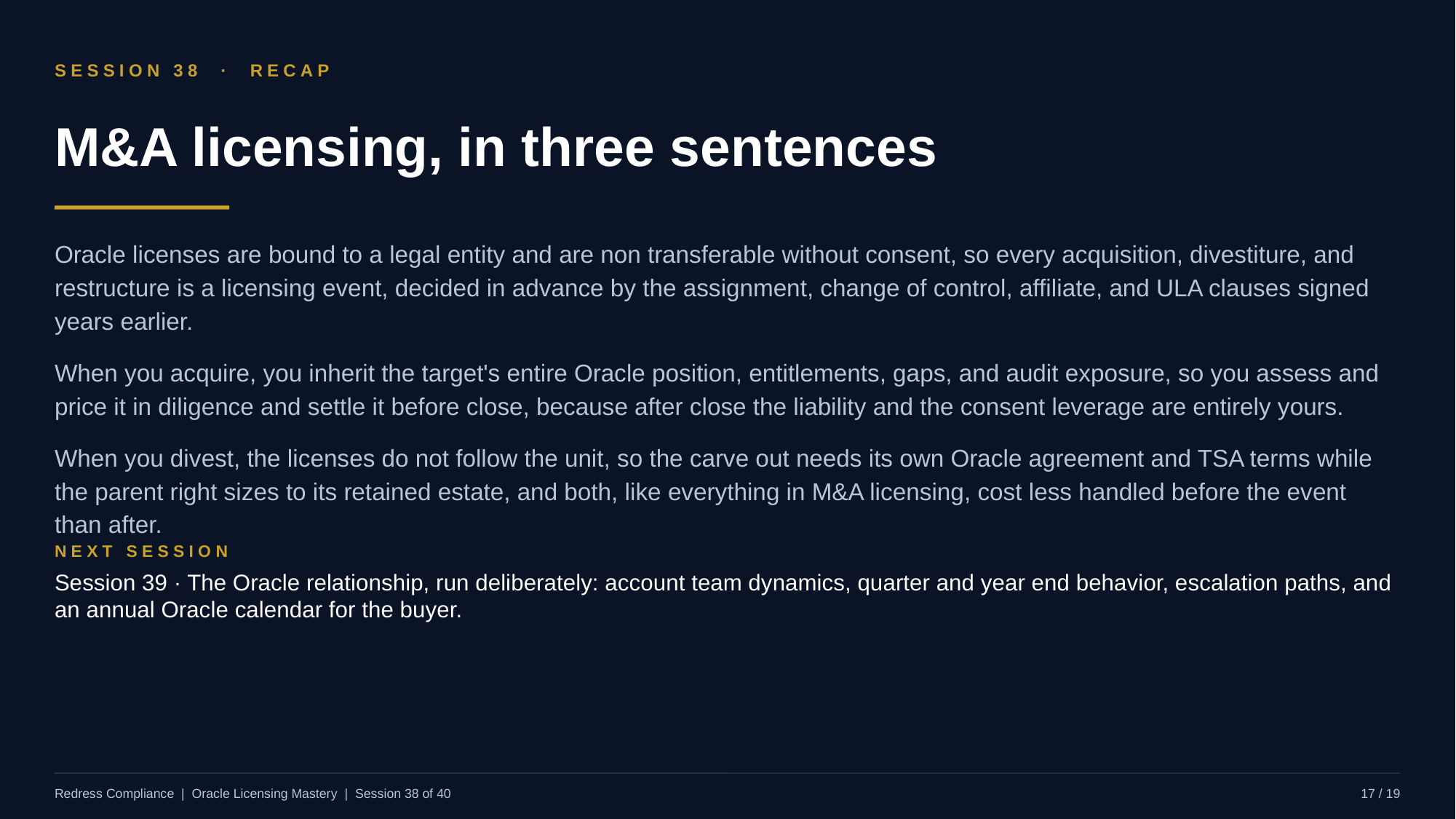

SESSION 38  ·  RECAP
M&A licensing, in three sentences

Oracle licenses are bound to a legal entity and are non transferable without consent, so every acquisition, divestiture, and restructure is a licensing event, decided in advance by the assignment, change of control, affiliate, and ULA clauses signed years earlier.
When you acquire, you inherit the target's entire Oracle position, entitlements, gaps, and audit exposure, so you assess and price it in diligence and settle it before close, because after close the liability and the consent leverage are entirely yours.
When you divest, the licenses do not follow the unit, so the carve out needs its own Oracle agreement and TSA terms while the parent right sizes to its retained estate, and both, like everything in M&A licensing, cost less handled before the event than after.
NEXT SESSION
Session 39 · The Oracle relationship, run deliberately: account team dynamics, quarter and year end behavior, escalation paths, and an annual Oracle calendar for the buyer.

Redress Compliance  |  Oracle Licensing Mastery  |  Session 38 of 40
17 / 19